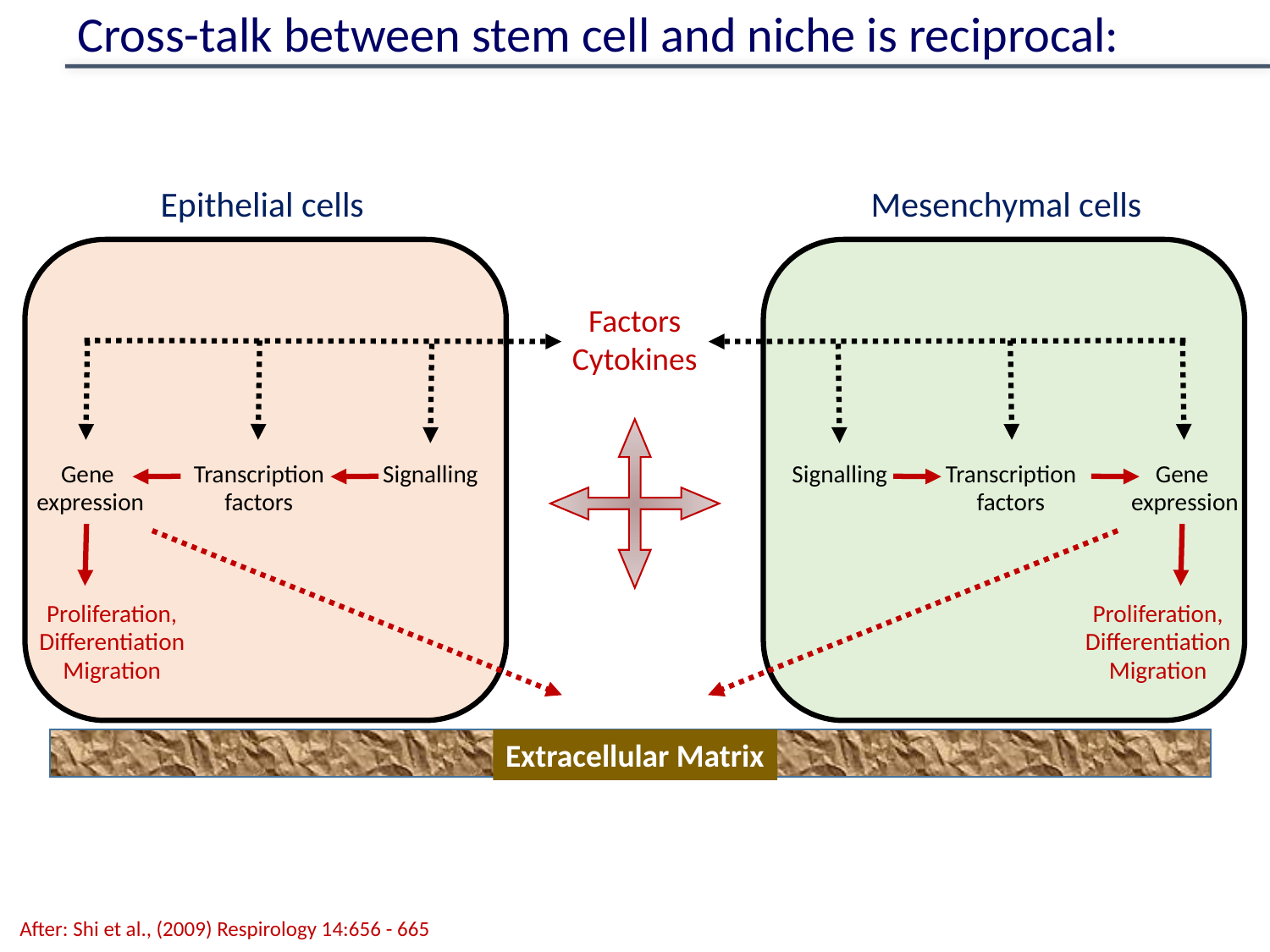

Cross-talk between stem cell and niche is reciprocal:

Epithelial cells
Mesenchymal cells

Factors
Cytokines
Gene
 expression
Transcription
factors
Signalling
Gene
 expression
Transcription
factors
Signalling

Proliferation,
Differentiation
Migration
Proliferation,
Differentiation
Migration
Extracellular Matrix
After: Shi et al., (2009) Respirology 14:656 - 665